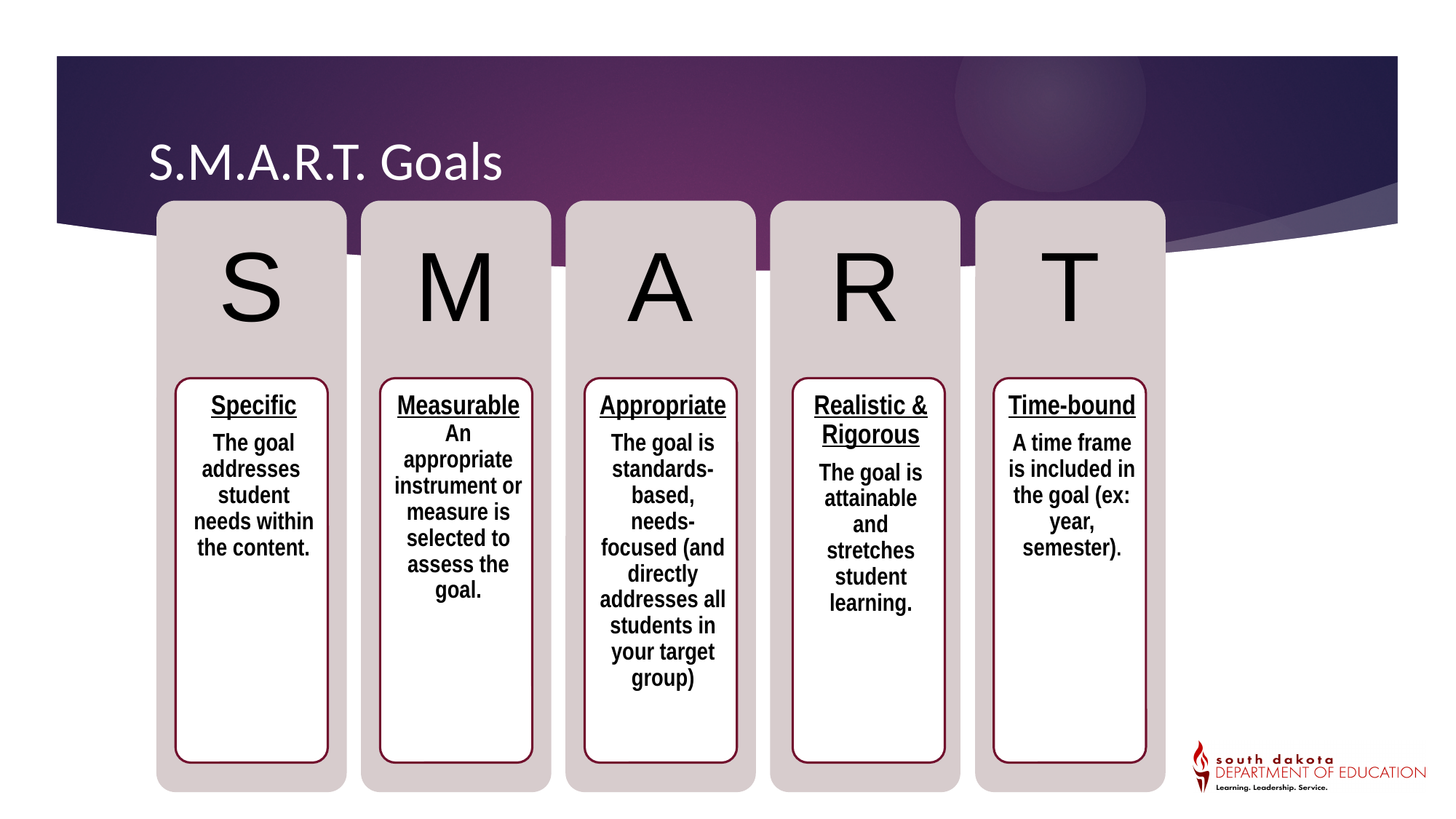

# S.M.A.R.T. Goals
S
Specific
The goal addresses  student needs within the content.
M
Measurable An appropriate instrument or measure is selected to assess the goal.
A
Appropriate
The goal is standards-based, needs-focused (and directly addresses all students in your target group)
R
Realistic & Rigorous
The goal is attainable and stretches student learning.
T
Time-bound
A time frame is included in the goal (ex: year, semester).